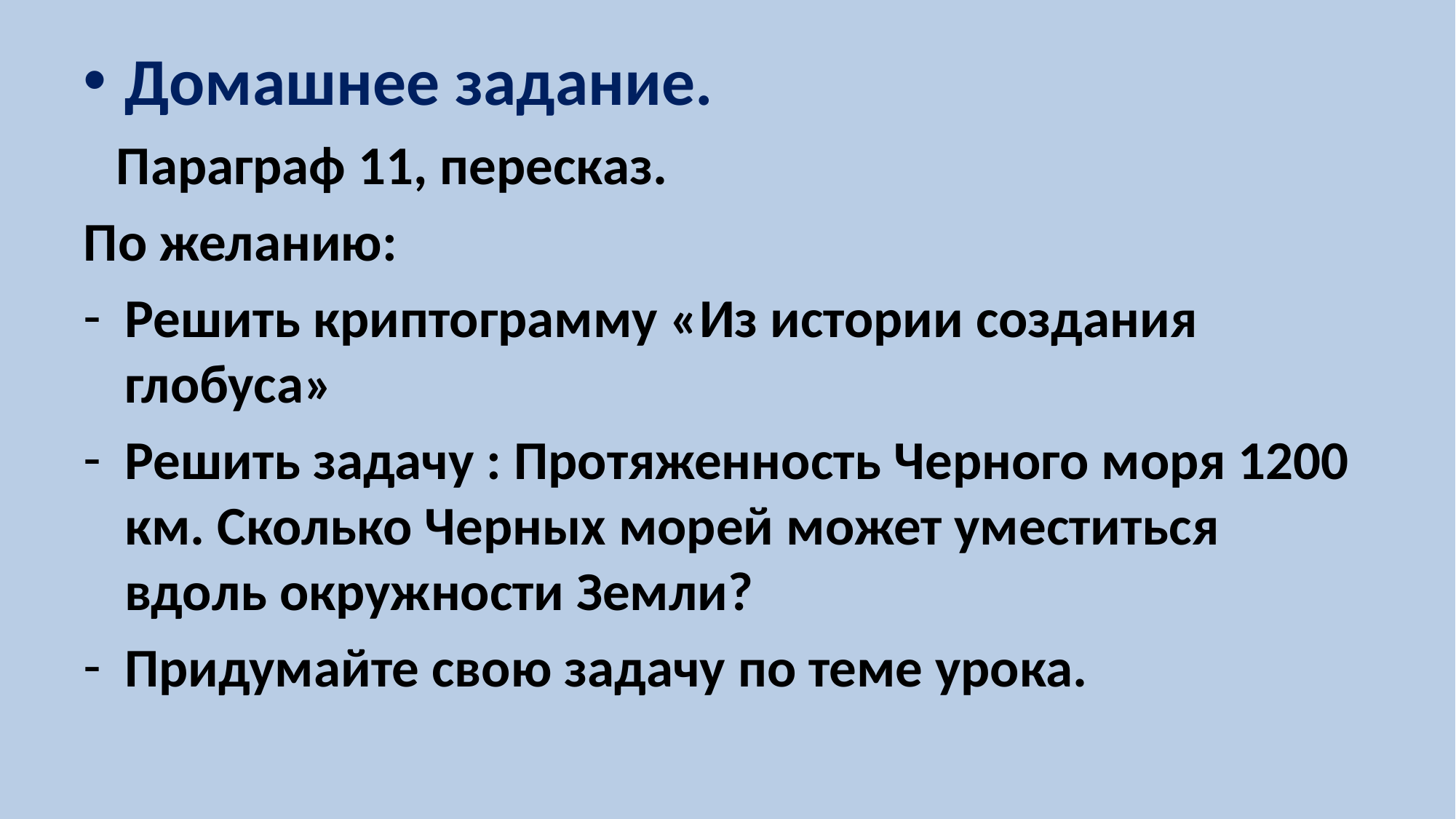

# Домашнее задание.
   Параграф 11, пересказ.
По желанию:
Решить криптограмму «Из истории создания глобуса»
Решить задачу : Протяженность Черного моря 1200 км. Сколько Черных морей может уместиться вдоль окружности Земли?
Придумайте свою задачу по теме урока.